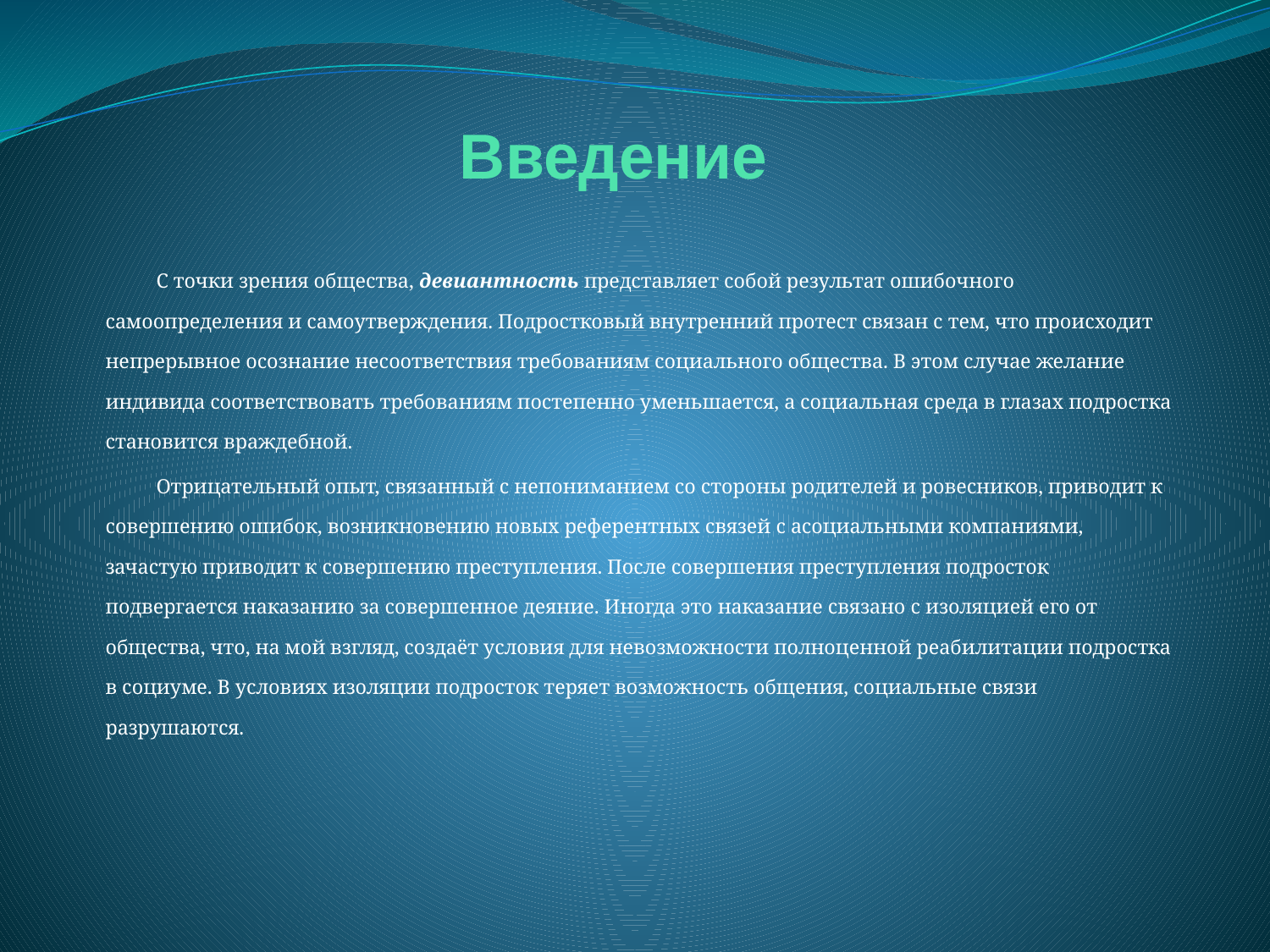

# Введение
С точки зрения общества, девиантность представляет собой результат ошибочного самоопределения и самоутверждения. Подростковый внутренний протест связан с тем, что происходит непрерывное осознание несоответствия требованиям социального общества. В этом случае желание индивида соответствовать требованиям постепенно уменьшается, а социальная среда в глазах подростка становится враждебной.
Отрицательный опыт, связанный с непониманием со стороны родителей и ровесников, приводит к совершению ошибок, возникновению новых референтных связей с асоциальными компаниями, зачастую приводит к совершению преступления. После совершения преступления подросток подвергается наказанию за совершенное деяние. Иногда это наказание связано с изоляцией его от общества, что, на мой взгляд, создаёт условия для невозможности полноценной реабилитации подростка в социуме. В условиях изоляции подросток теряет возможность общения, социальные связи разрушаются.